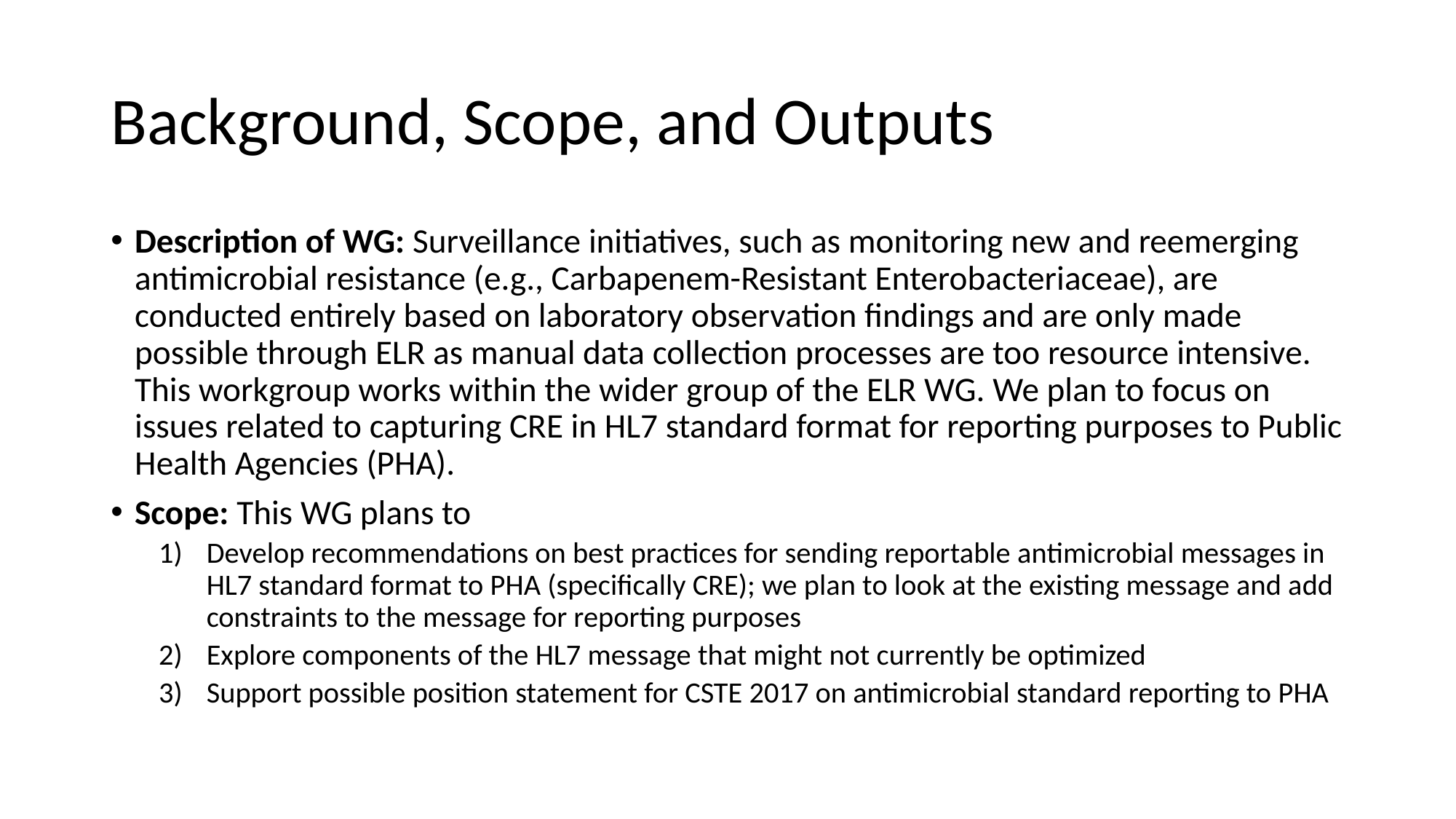

# Background, Scope, and Outputs
Description of WG: Surveillance initiatives, such as monitoring new and reemerging antimicrobial resistance (e.g., Carbapenem-Resistant Enterobacteriaceae), are conducted entirely based on laboratory observation findings and are only made possible through ELR as manual data collection processes are too resource intensive.  This workgroup works within the wider group of the ELR WG. We plan to focus on issues related to capturing CRE in HL7 standard format for reporting purposes to Public Health Agencies (PHA).
Scope: This WG plans to
Develop recommendations on best practices for sending reportable antimicrobial messages in HL7 standard format to PHA (specifically CRE); we plan to look at the existing message and add constraints to the message for reporting purposes
Explore components of the HL7 message that might not currently be optimized
Support possible position statement for CSTE 2017 on antimicrobial standard reporting to PHA